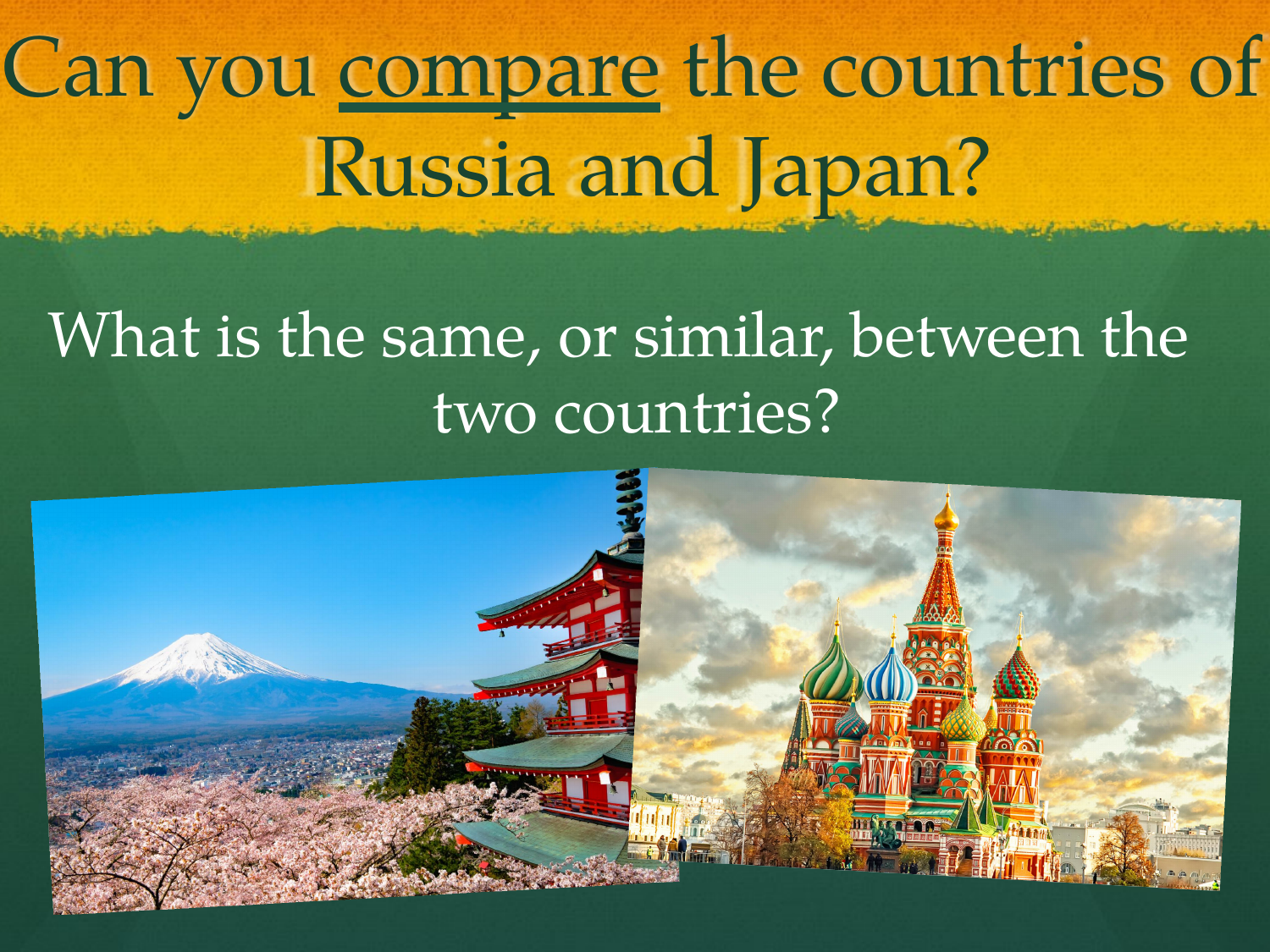

Can you compare the countries of  Russia and Japan?

What is the same, or similar, between the  two countries?